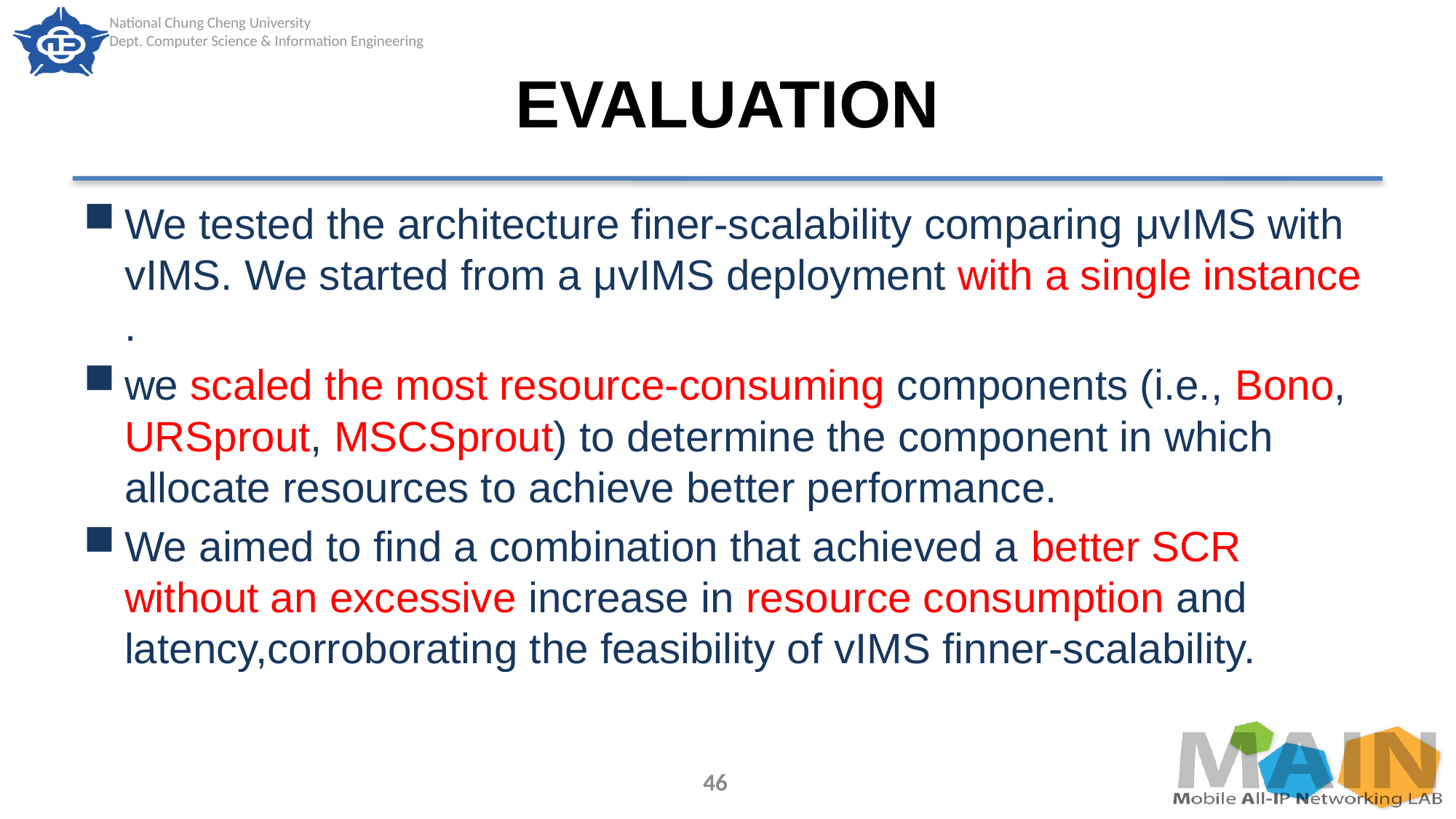

# EVALUATION
We tested the architecture finer-scalability comparing μvIMS with vIMS. We started from a μvIMS deployment with a single instance .
we scaled the most resource-consuming components (i.e., Bono, URSprout, MSCSprout) to determine the component in which allocate resources to achieve better performance.
We aimed to find a combination that achieved a better SCR without an excessive increase in resource consumption and latency,corroborating the feasibility of vIMS finner-scalability.
46